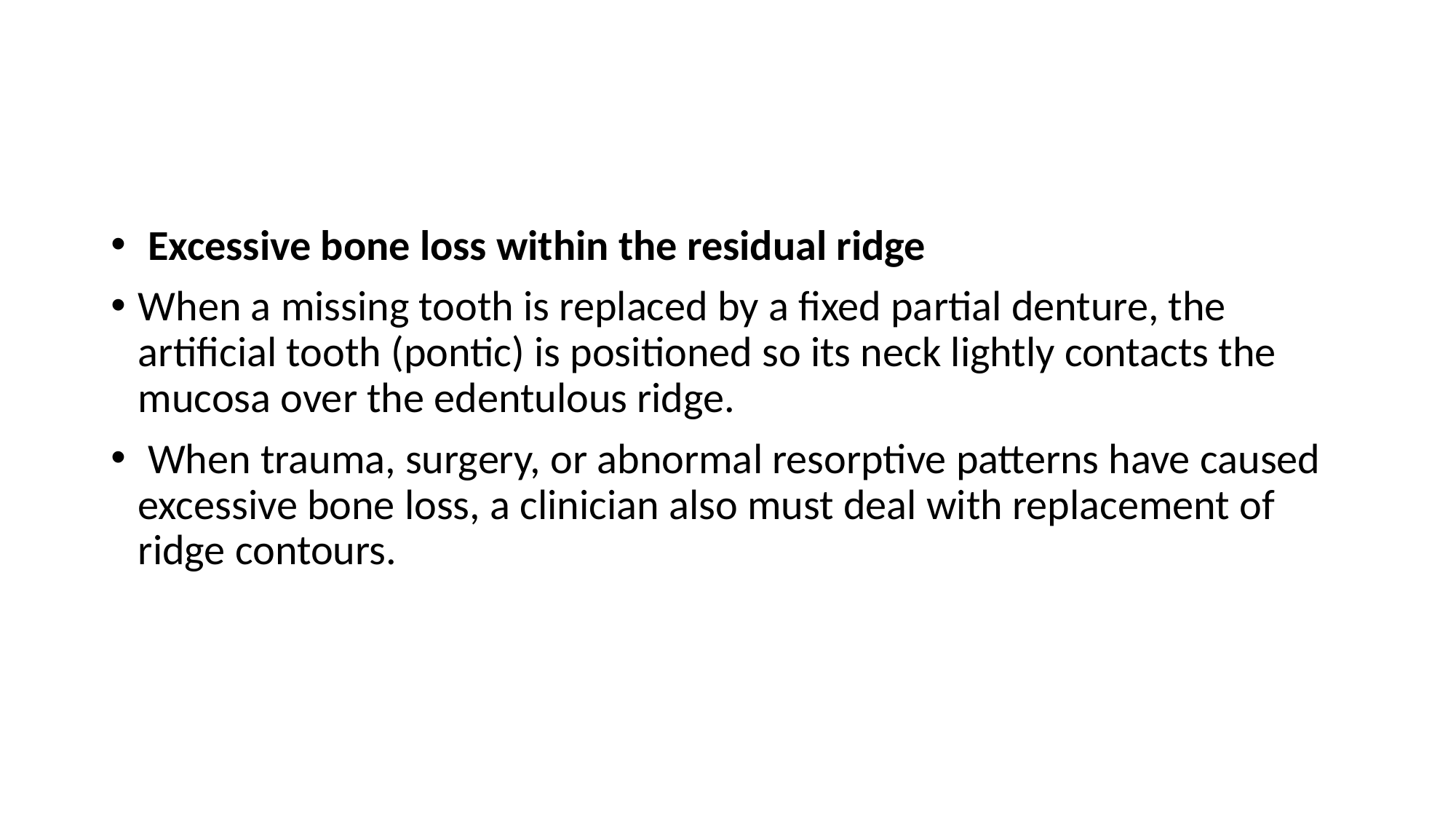

#
 Excessive bone loss within the residual ridge
When a missing tooth is replaced by a fixed partial denture, the artificial tooth (pontic) is positioned so its neck lightly contacts the mucosa over the edentulous ridge.
 When trauma, surgery, or abnormal resorptive patterns have caused excessive bone loss, a clinician also must deal with replacement of ridge contours.